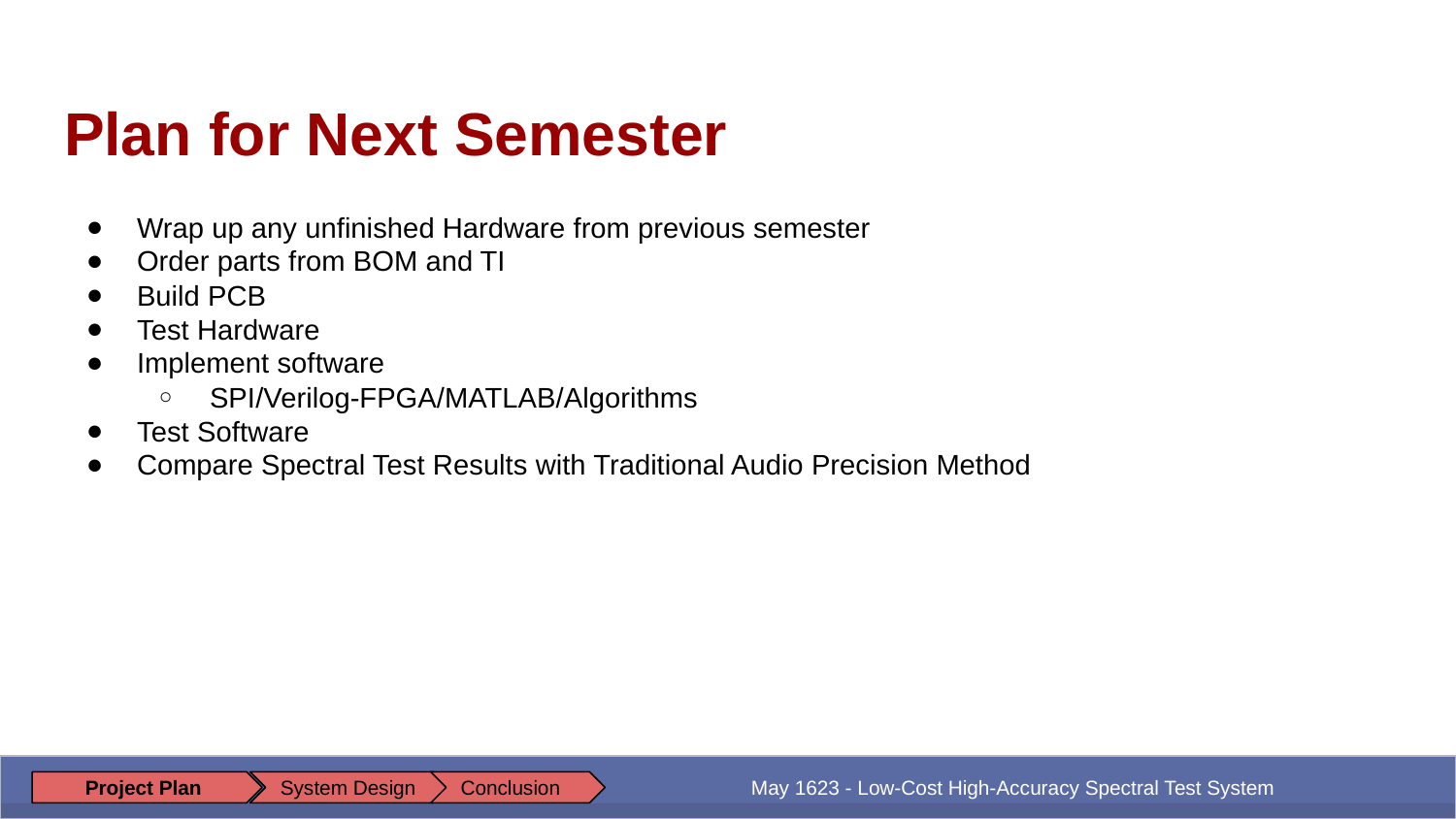

# Plan for Next Semester
Wrap up any unfinished Hardware from previous semester
Order parts from BOM and TI
Build PCB
Test Hardware
Implement software
SPI/Verilog-FPGA/MATLAB/Algorithms
Test Software
Compare Spectral Test Results with Traditional Audio Precision Method
                                                                                                       May 1623 - Low-Cost High-Accuracy Spectral Test System
Project Plan
System Design
Conclusion